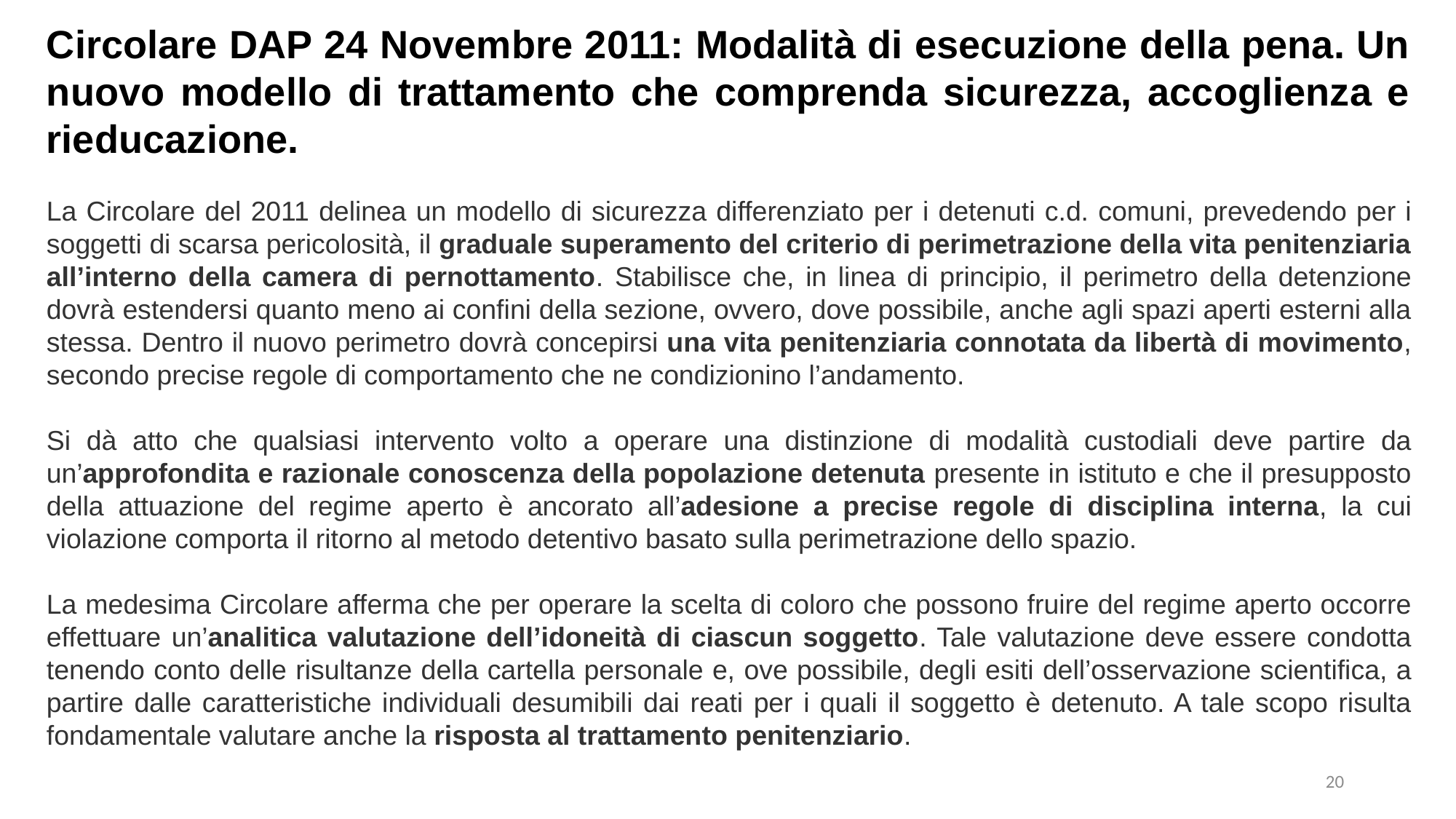

Circolare DAP 24 Novembre 2011: Modalità di esecuzione della pena. Un nuovo modello di trattamento che comprenda sicurezza, accoglienza e rieducazione.

La Circolare del 2011 delinea un modello di sicurezza differenziato per i detenuti c.d. comuni, prevedendo per i soggetti di scarsa pericolosità, il graduale superamento del criterio di perimetrazione della vita penitenziaria all’interno della camera di pernottamento. Stabilisce che, in linea di principio, il perimetro della detenzione dovrà estendersi quanto meno ai confini della sezione, ovvero, dove possibile, anche agli spazi aperti esterni alla stessa. Dentro il nuovo perimetro dovrà concepirsi una vita penitenziaria connotata da libertà di movimento, secondo precise regole di comportamento che ne condizionino l’andamento.

Si dà atto che qualsiasi intervento volto a operare una distinzione di modalità custodiali deve partire da un’approfondita e razionale conoscenza della popolazione detenuta presente in istituto e che il presupposto della attuazione del regime aperto è ancorato all’adesione a precise regole di disciplina interna, la cui violazione comporta il ritorno al metodo detentivo basato sulla perimetrazione dello spazio.

La medesima Circolare afferma che per operare la scelta di coloro che possono fruire del regime aperto occorre effettuare un’analitica valutazione dell’idoneità di ciascun soggetto. Tale valutazione deve essere condotta tenendo conto delle risultanze della cartella personale e, ove possibile, degli esiti dell’osservazione scientifica, a partire dalle caratteristiche individuali desumibili dai reati per i quali il soggetto è detenuto. A tale scopo risulta fondamentale valutare anche la risposta al trattamento penitenziario.
20